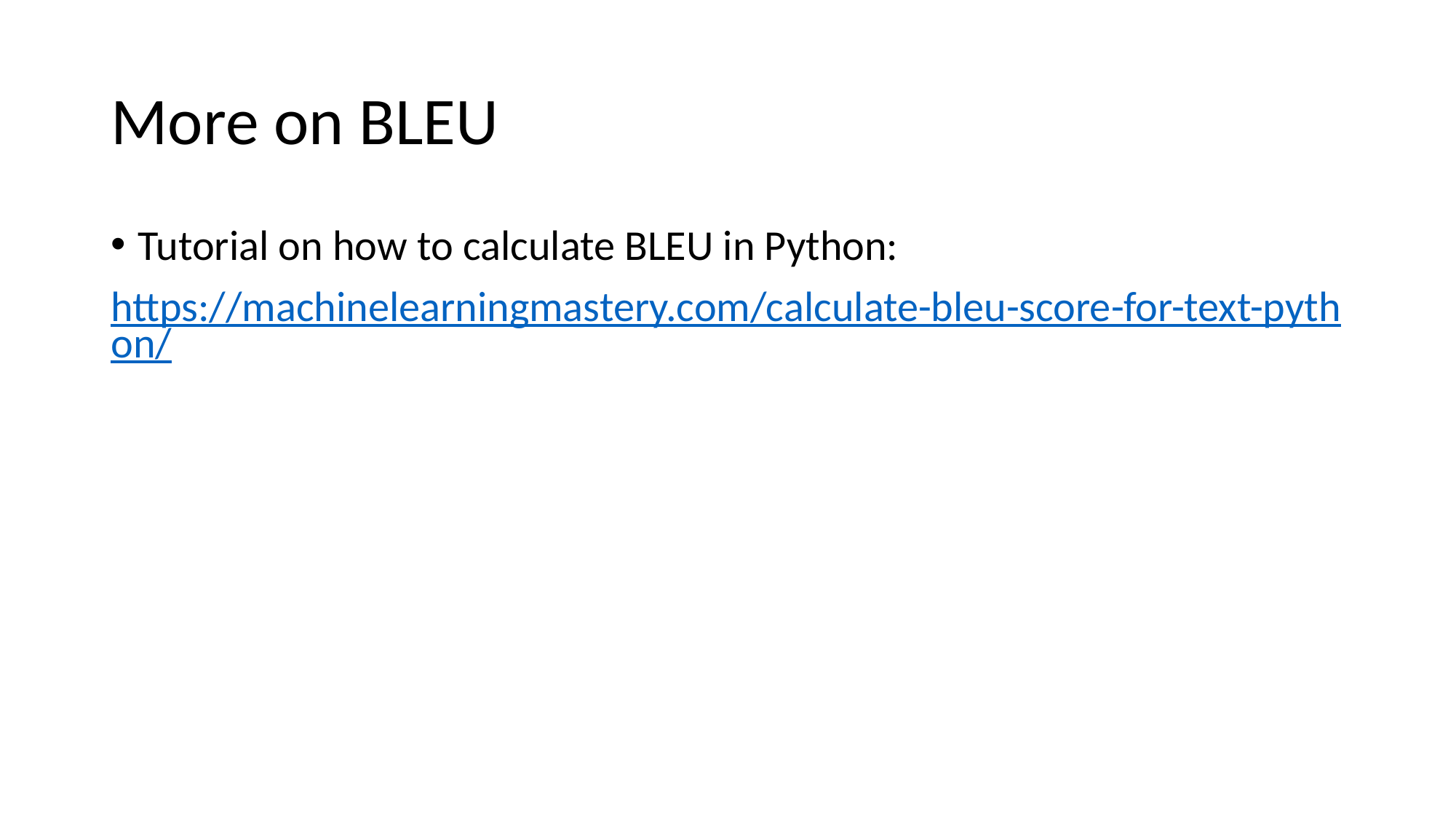

# More on BLEU
Tutorial on how to calculate BLEU in Python:
https://machinelearningmastery.com/calculate-bleu-score-for-text-python/